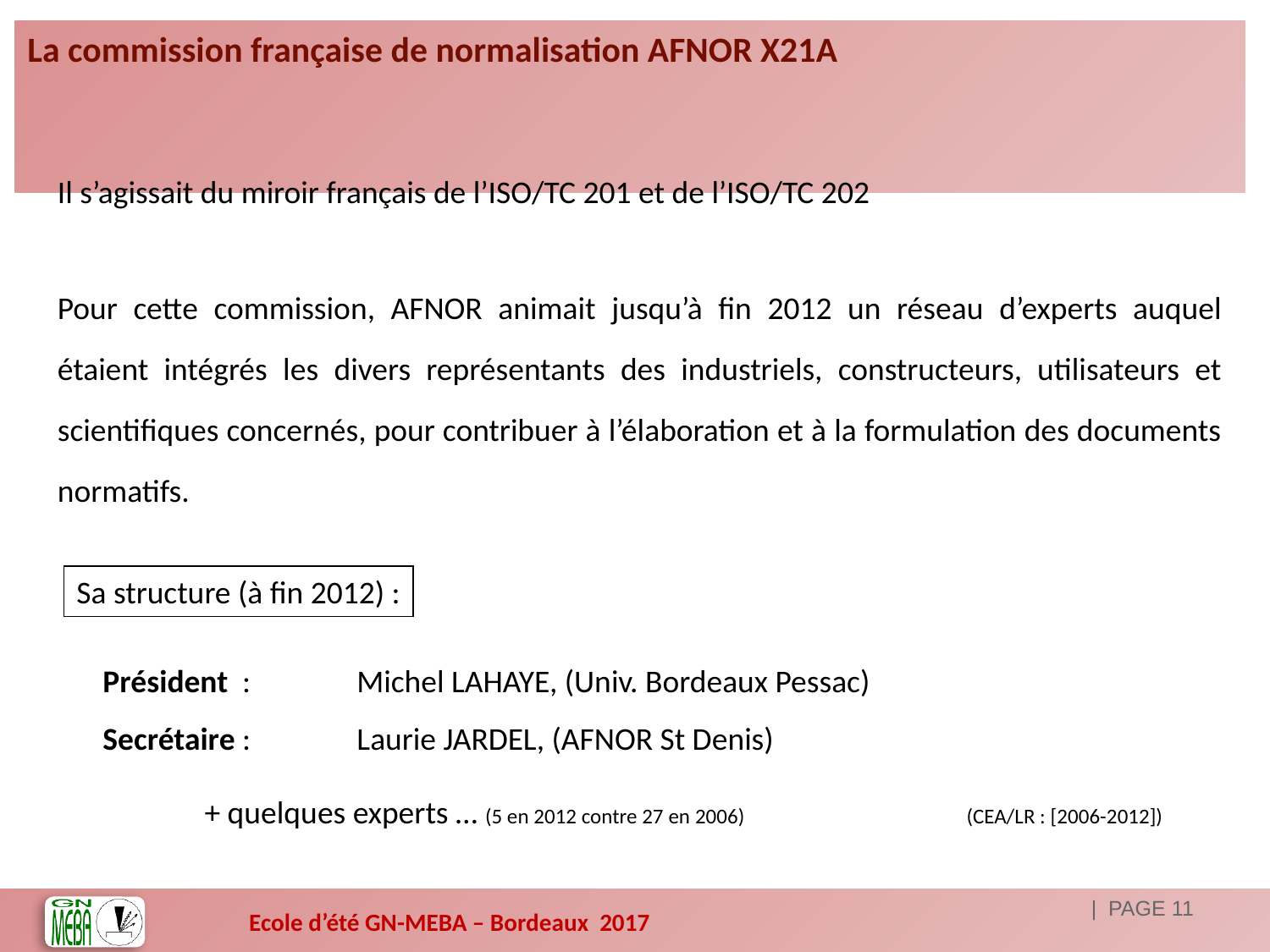

# La commission française de normalisation AFNOR X21A
Il s’agissait du miroir français de l’ISO/TC 201 et de l’ISO/TC 202
Pour cette commission, AFNOR animait jusqu’à fin 2012 un réseau d’experts auquel étaient intégrés les divers représentants des industriels, constructeurs, utilisateurs et scientifiques concernés, pour contribuer à l’élaboration et à la formulation des documents normatifs.
Sa structure (à fin 2012) :
Président  : 	Michel LAHAYE, (Univ. Bordeaux Pessac)
Secrétaire : 	Laurie JARDEL, (AFNOR St Denis)
+ quelques experts … (5 en 2012 contre 27 en 2006) 		(CEA/LR : [2006-2012])
|  PAGE 11